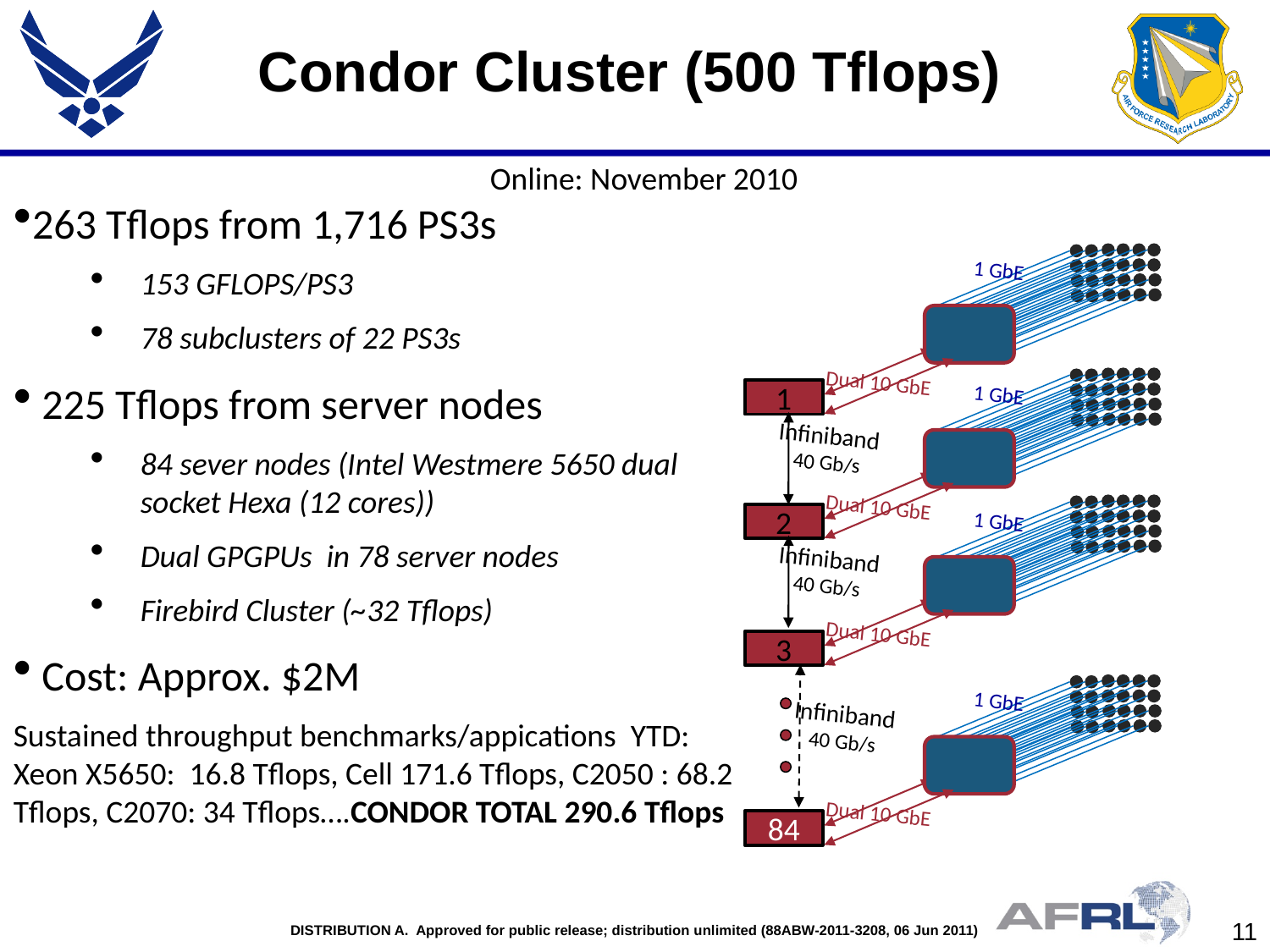

# Condor Cluster (500 Tflops)
Online: November 2010
263 Tflops from 1,716 PS3s
153 GFLOPS/PS3
78 subclusters of 22 PS3s
 225 Tflops from server nodes
84 sever nodes (Intel Westmere 5650 dual socket Hexa (12 cores))
Dual GPGPUs  in 78 server nodes
Firebird Cluster (~32 Tflops)
 Cost: Approx. $2M
Sustained throughput benchmarks/appications  YTD: Xeon X5650:  16.8 Tflops, Cell 171.6 Tflops, C2050 : 68.2  Tflops, C2070: 34 Tflops….CONDOR TOTAL 290.6 Tflops

1 GbE

Dual 10 GbE

1 GbE
1

Dual 10 GbE

1 GbE
2

Dual 10 GbE
3

1 GbE

Dual 10 GbE
84
Infiniband
40 Gb/s
Infiniband
40 Gb/s
Infiniband
40 Gb/s